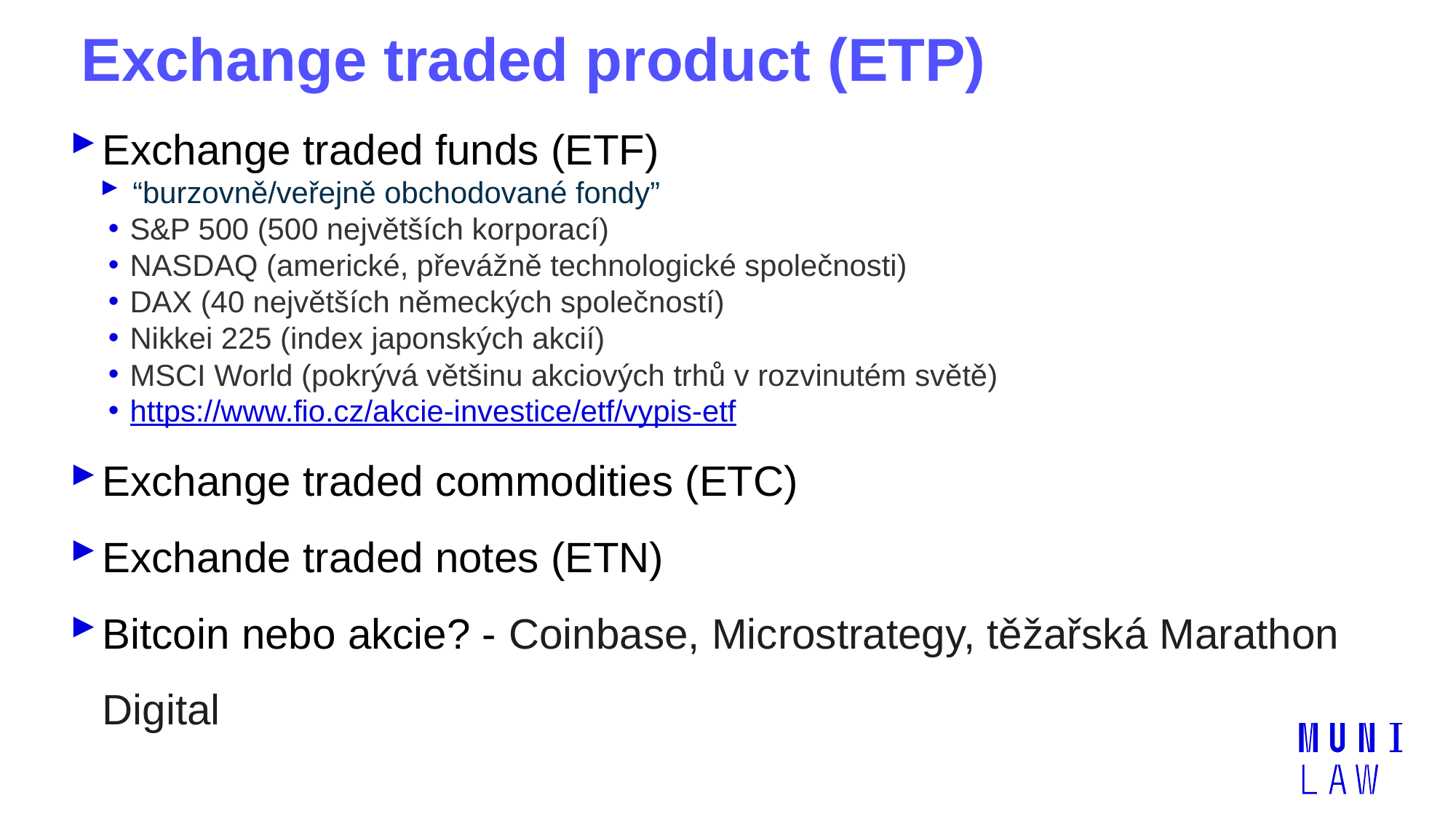

# Exchange traded product (ETP)
Exchange traded funds (ETF)
“burzovně/veřejně obchodované fondy”
S&P 500 (500 největších korporací)
NASDAQ (americké, převážně technologické společnosti)
DAX (40 největších německých společností)
Nikkei 225 (index japonských akcií)
MSCI World (pokrývá většinu akciových trhů v rozvinutém světě)
https://www.fio.cz/akcie-investice/etf/vypis-etf
Exchange traded commodities (ETC)
Exchande traded notes (ETN)
Bitcoin nebo akcie? - Coinbase, Microstrategy, těžařská Marathon Digital